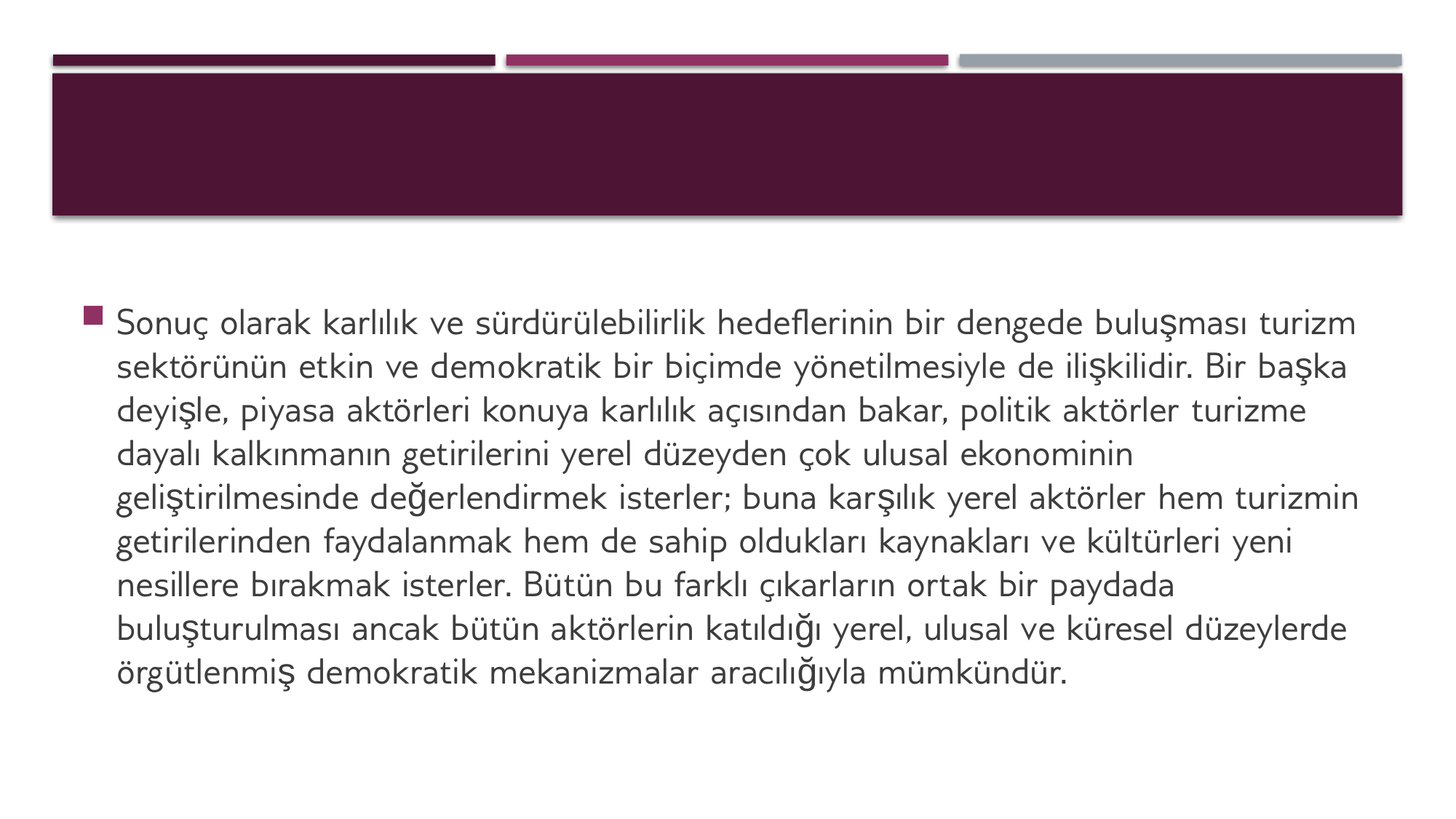

#
Sonuç olarak karlılık ve sürdürülebilirlik hedeflerinin bir dengede buluşması turizm sektörünün etkin ve demokratik bir biçimde yönetilmesiyle de ilişkilidir. Bir başka deyişle, piyasa aktörleri konuya karlılık açısından bakar, politik aktörler turizme dayalı kalkınmanın getirilerini yerel düzeyden çok ulusal ekonominin geliştirilmesinde değerlendirmek isterler; buna karşılık yerel aktörler hem turizmin getirilerinden faydalanmak hem de sahip oldukları kaynakları ve kültürleri yeni nesillere bırakmak isterler. Bütün bu farklı çıkarların ortak bir paydada buluşturulması ancak bütün aktörlerin katıldığı yerel, ulusal ve küresel düzeylerde örgütlenmiş demokratik mekanizmalar aracılığıyla mümkündür.